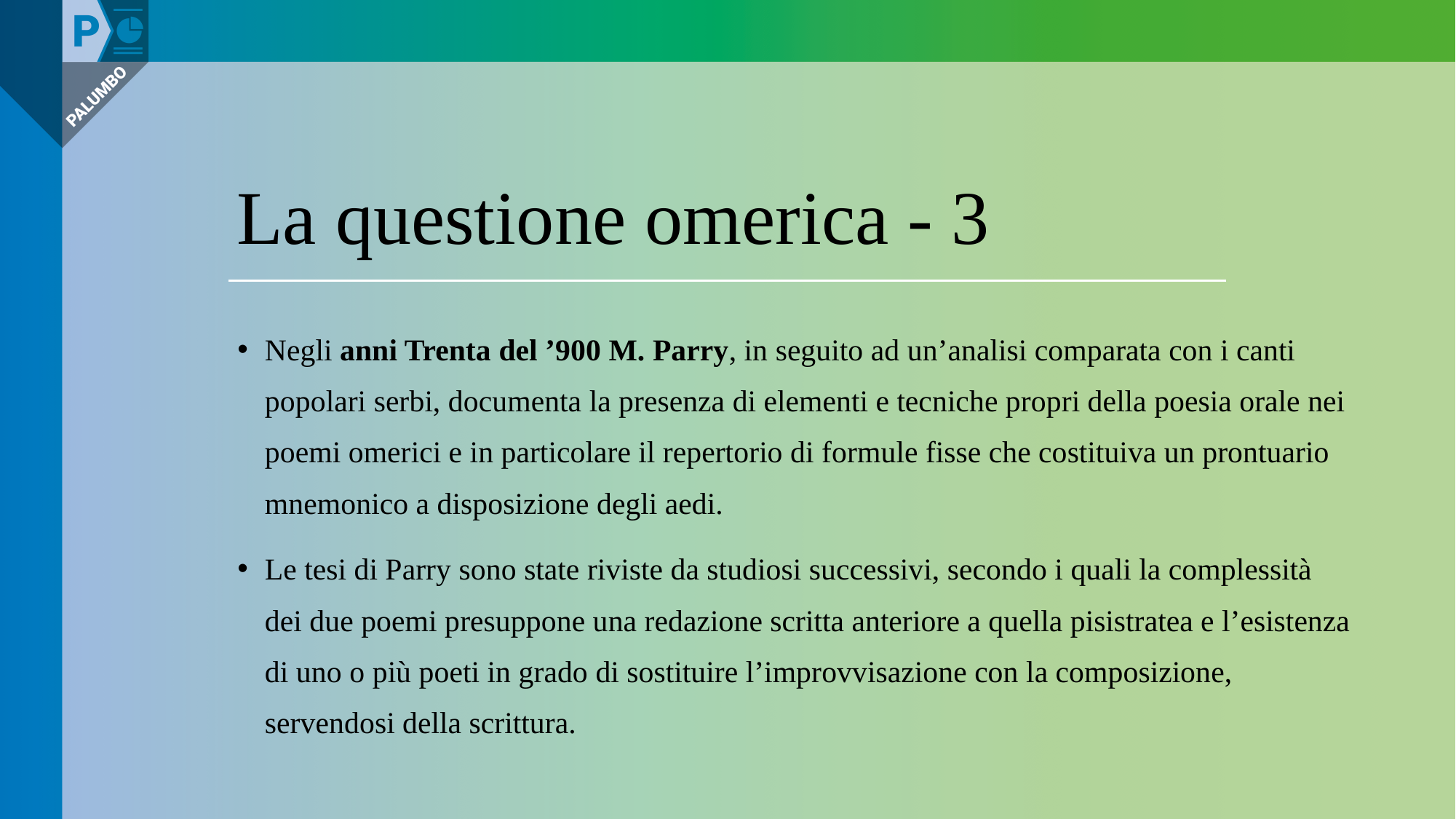

# La questione omerica - 3
Negli anni Trenta del ’900 M. Parry, in seguito ad un’analisi comparata con i canti popolari serbi, documenta la presenza di elementi e tecniche propri della poesia orale nei poemi omerici e in particolare il repertorio di formule fisse che costituiva un prontuario mnemonico a disposizione degli aedi.
Le tesi di Parry sono state riviste da studiosi successivi, secondo i quali la complessità dei due poemi presuppone una redazione scritta anteriore a quella pisistratea e l’esistenza di uno o più poeti in grado di sostituire l’improvvisazione con la composizione, servendosi della scrittura.